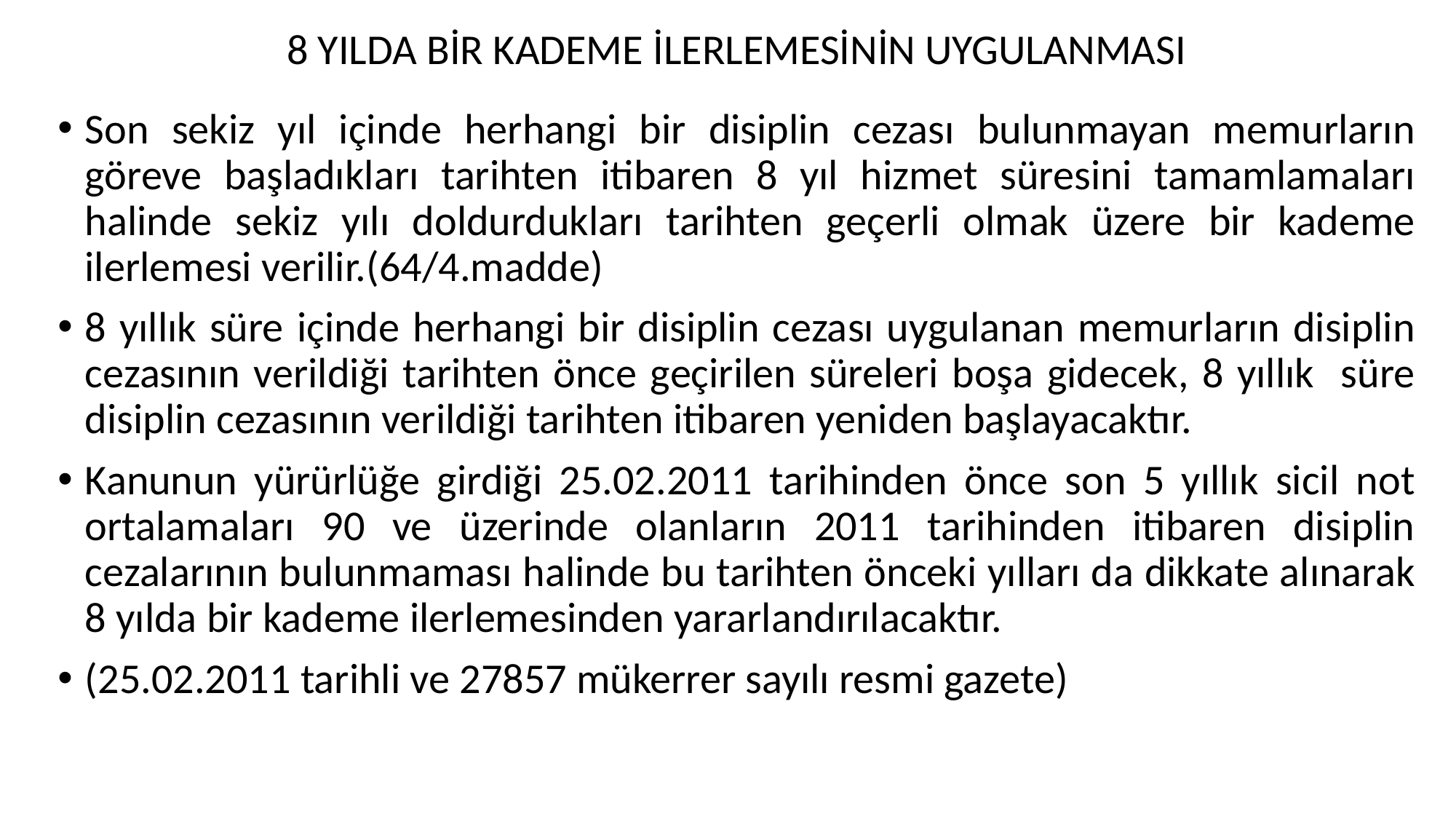

# 8 YILDA BİR KADEME İLERLEMESİNİN UYGULANMASI
Son sekiz yıl içinde herhangi bir disiplin cezası bulunmayan memurların göreve başladıkları tarihten itibaren 8 yıl hizmet süresini tamamlamaları halinde sekiz yılı doldurdukları tarihten geçerli olmak üzere bir kademe ilerlemesi verilir.(64/4.madde)
8 yıllık süre içinde herhangi bir disiplin cezası uygulanan memurların disiplin cezasının verildiği tarihten önce geçirilen süreleri boşa gidecek, 8 yıllık  süre disiplin cezasının verildiği tarihten itibaren yeniden başlayacaktır.
Kanunun yürürlüğe girdiği 25.02.2011 tarihinden önce son 5 yıllık sicil not ortalamaları 90 ve üzerinde olanların 2011 tarihinden itibaren disiplin cezalarının bulunmaması halinde bu tarihten önceki yılları da dikkate alınarak 8 yılda bir kademe ilerlemesinden yararlandırılacaktır.
(25.02.2011 tarihli ve 27857 mükerrer sayılı resmi gazete)